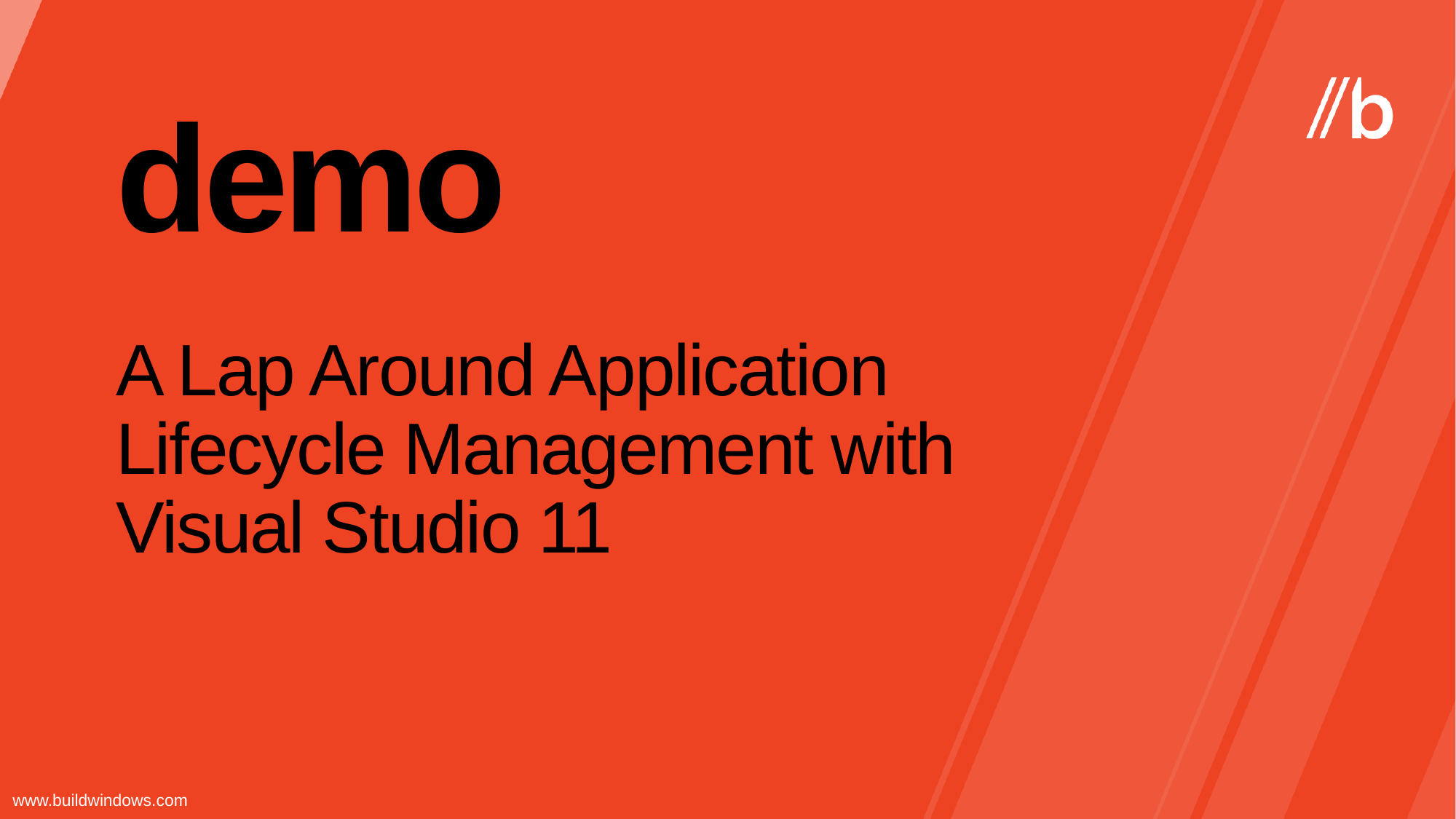

demo
# A Lap Around Application Lifecycle Management with Visual Studio 11